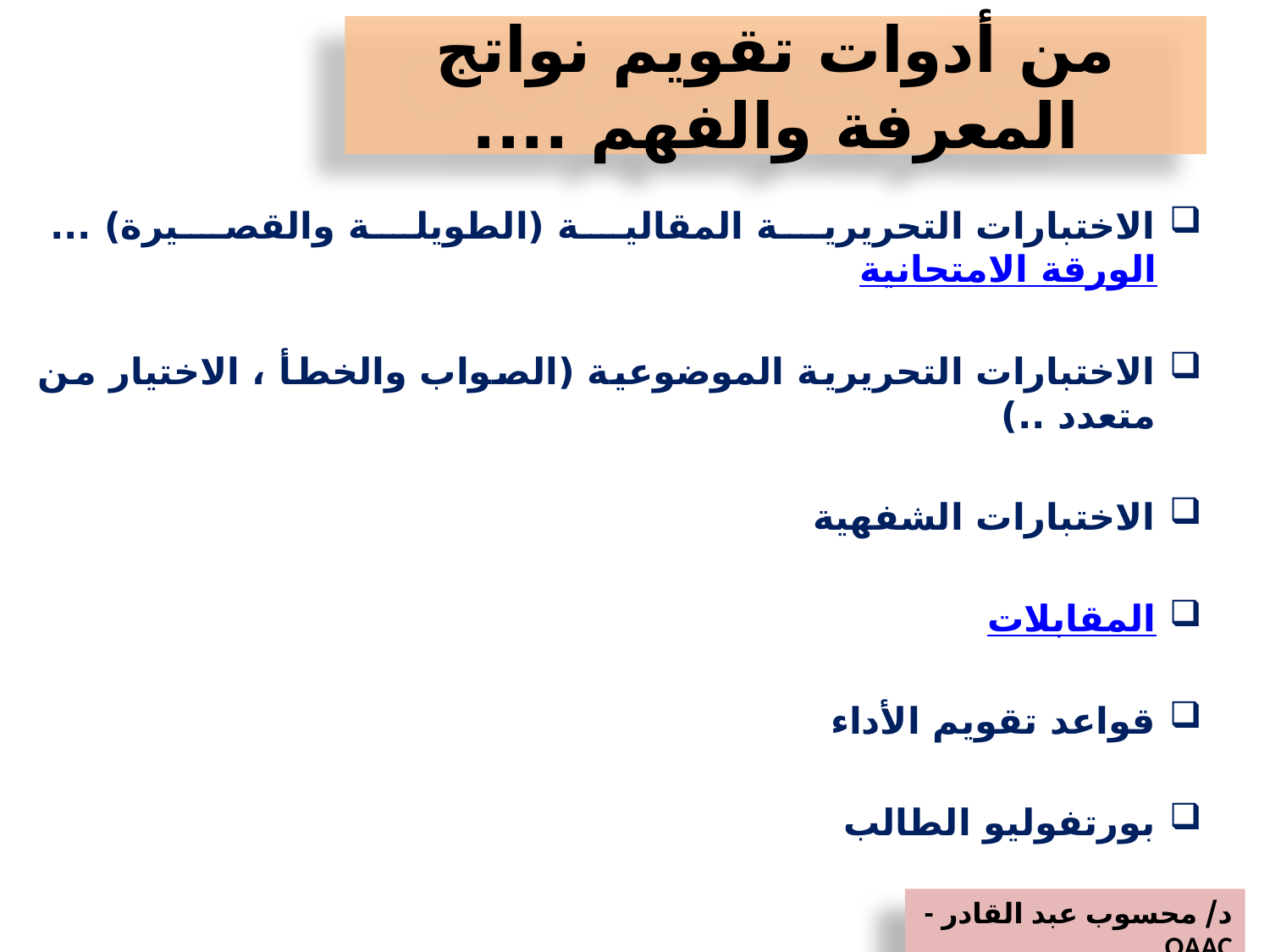

# من أدوات تقويم نواتج المعرفة والفهم ....
الاختبارات التحريرية المقالية (الطويلة والقصيرة) ... الورقة الامتحانية

الاختبارات التحريرية الموضوعية (الصواب والخطأ ، الاختيار من متعدد ..)

الاختبارات الشفهية

المقابلات

قواعد تقويم الأداء

بورتفوليو الطالب